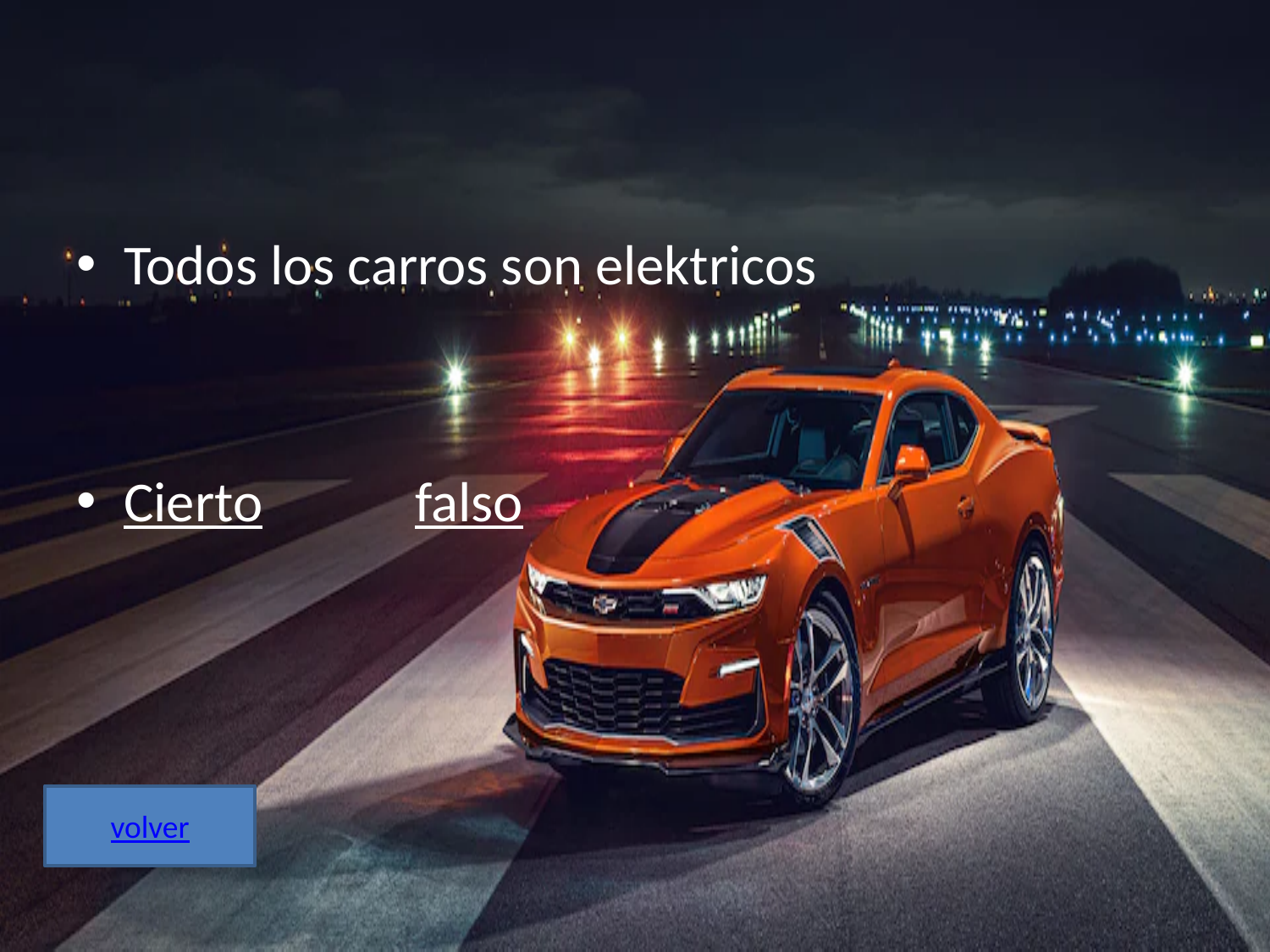

Todos los carros son elektricos

Cierto            falso

volver